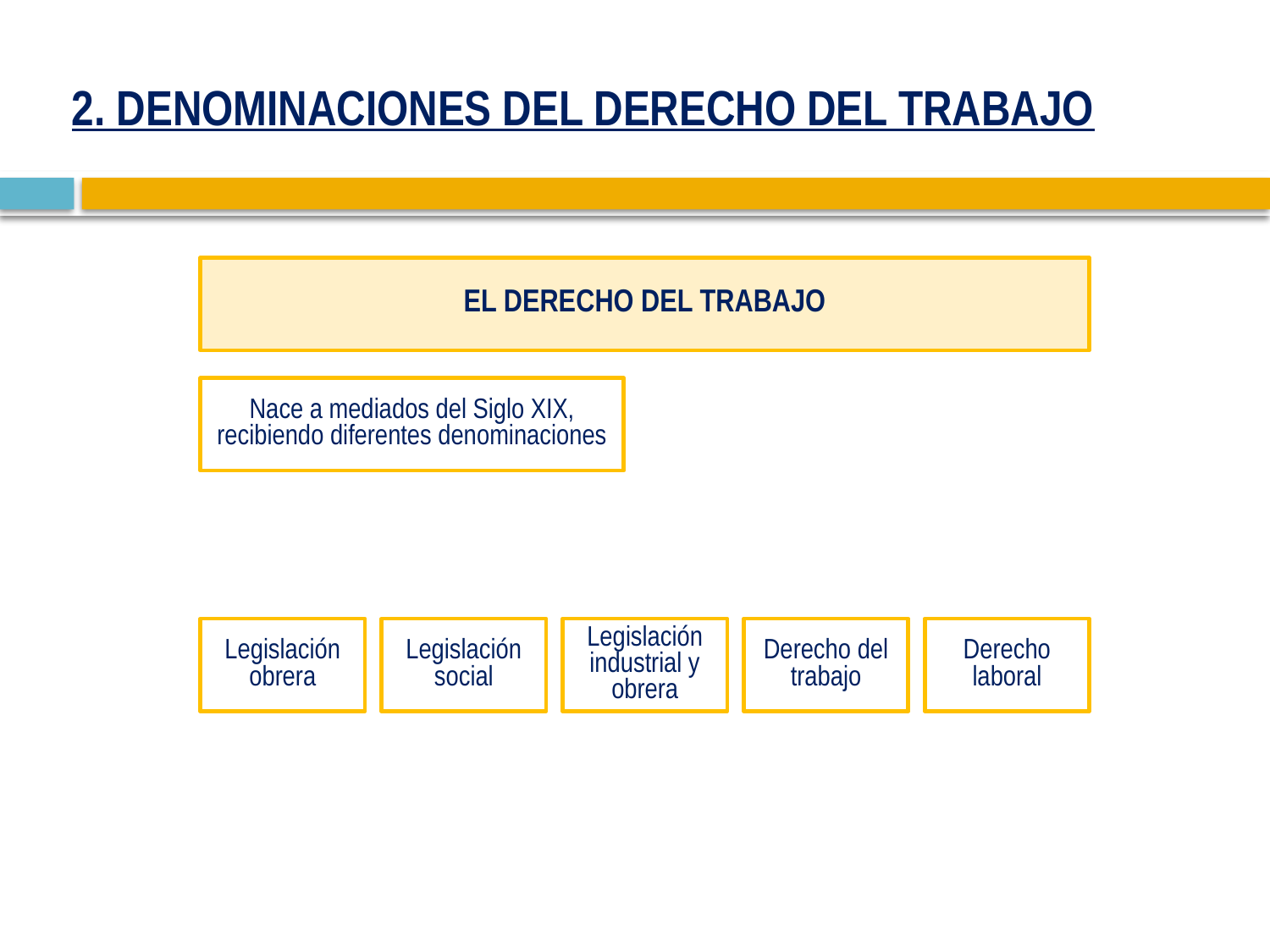

# 2. DENOMINACIONES DEL DERECHO DEL TRABAJO
EL DERECHO DEL TRABAJO
Nace a mediados del Siglo XIX, recibiendo diferentes denominaciones
Legislación obrera
Legislación social
Derecho laboral
Legislación industrial y obrera
Derecho del trabajo